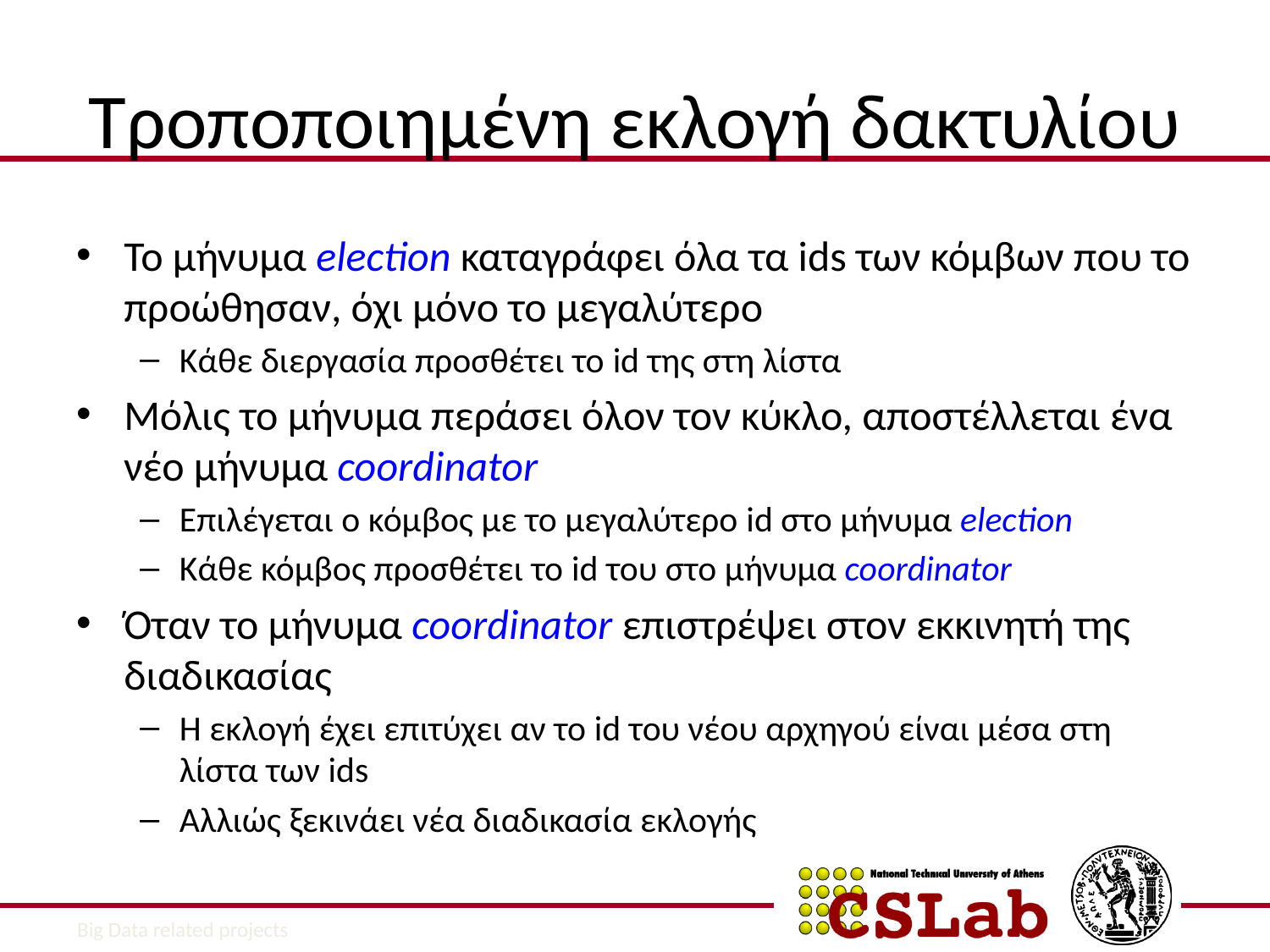

# Τροποποιημένη εκλογή δακτυλίου
Το μήνυμα election καταγράφει όλα τα ids των κόμβων που το προώθησαν, όχι μόνο το μεγαλύτερο
Κάθε διεργασία προσθέτει το id της στη λίστα
Μόλις το μήνυμα περάσει όλον τον κύκλο, αποστέλλεται ένα νέο μήνυμα coordinator
Επιλέγεται ο κόμβος με το μεγαλύτερο id στο μήνυμα election
Κάθε κόμβος προσθέτει το id του στο μήνυμα coordinator
Όταν το μήνυμα coordinator επιστρέψει στον εκκινητή της διαδικασίας
Η εκλογή έχει επιτύχει αν το id του νέου αρχηγού είναι μέσα στη λίστα των ids
Αλλιώς ξεκινάει νέα διαδικασία εκλογής